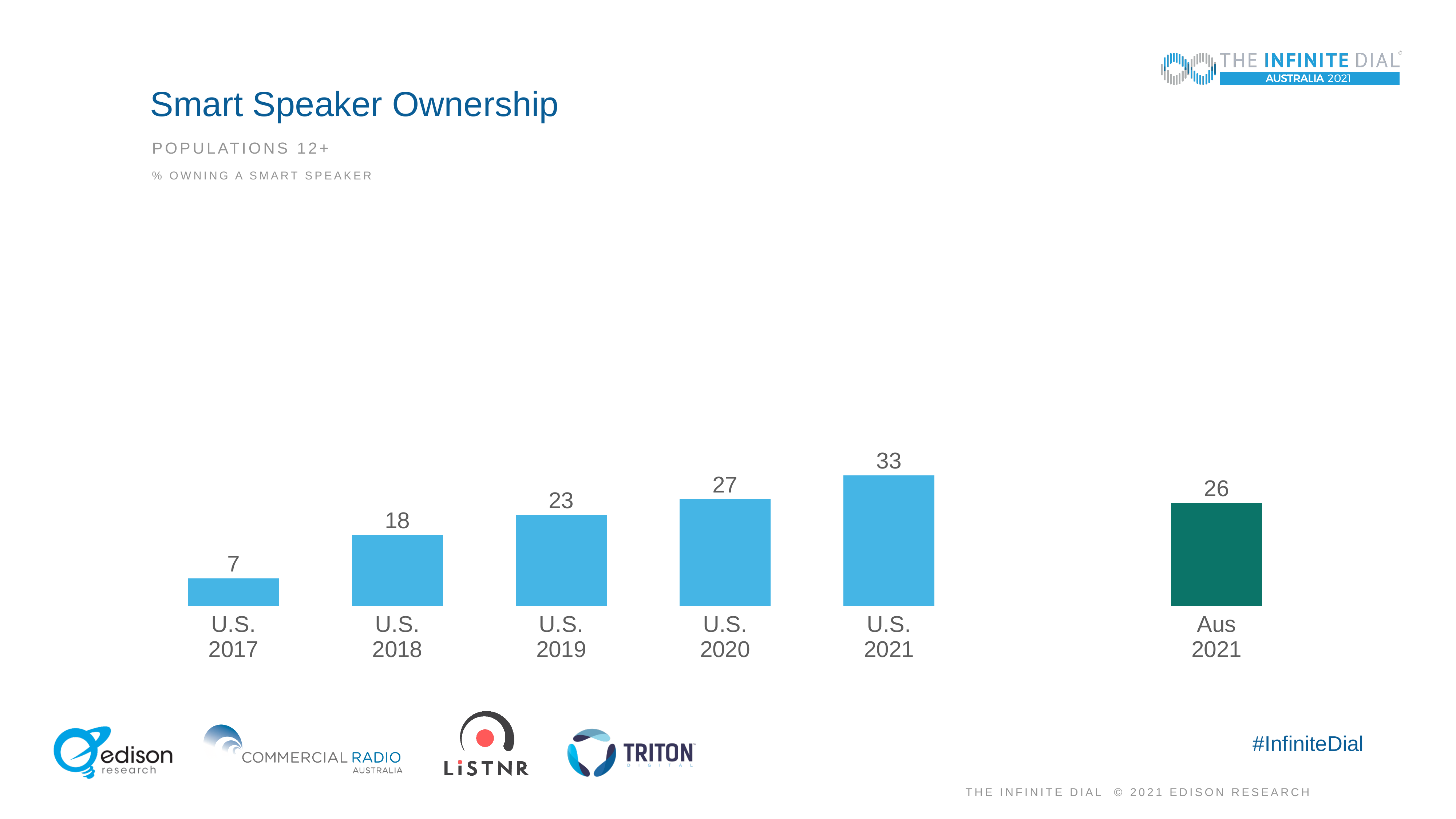

# Smart Speaker Ownership
Populations 12+

### Chart

| Category | Region 1 |
|---|---|
| U.S.
2017 | 7.0 |
| U.S.
2018 | 18.0 |
| U.S.
2019 | 23.0 |
| U.S.
2020 | 27.0 |
| U.S.
2021 | 33.0 |
|  | None |
| Aus
2021 | 26.0 |
% owning a Smart Speaker